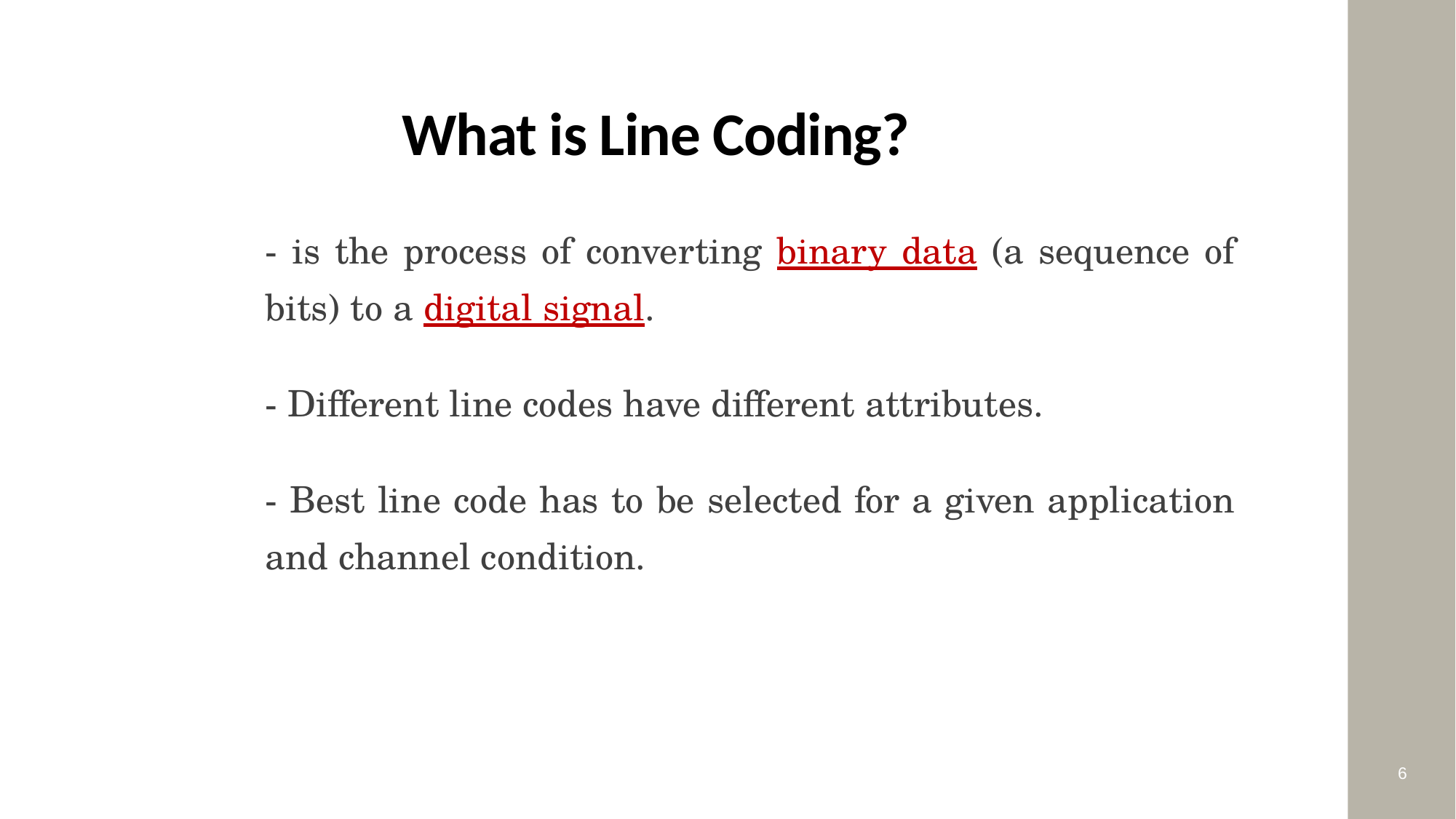

What is Line Coding?
- is the process of converting binary data (a sequence of bits) to a digital signal.
- Different line codes have different attributes.
- Best line code has to be selected for a given application and channel condition.

6